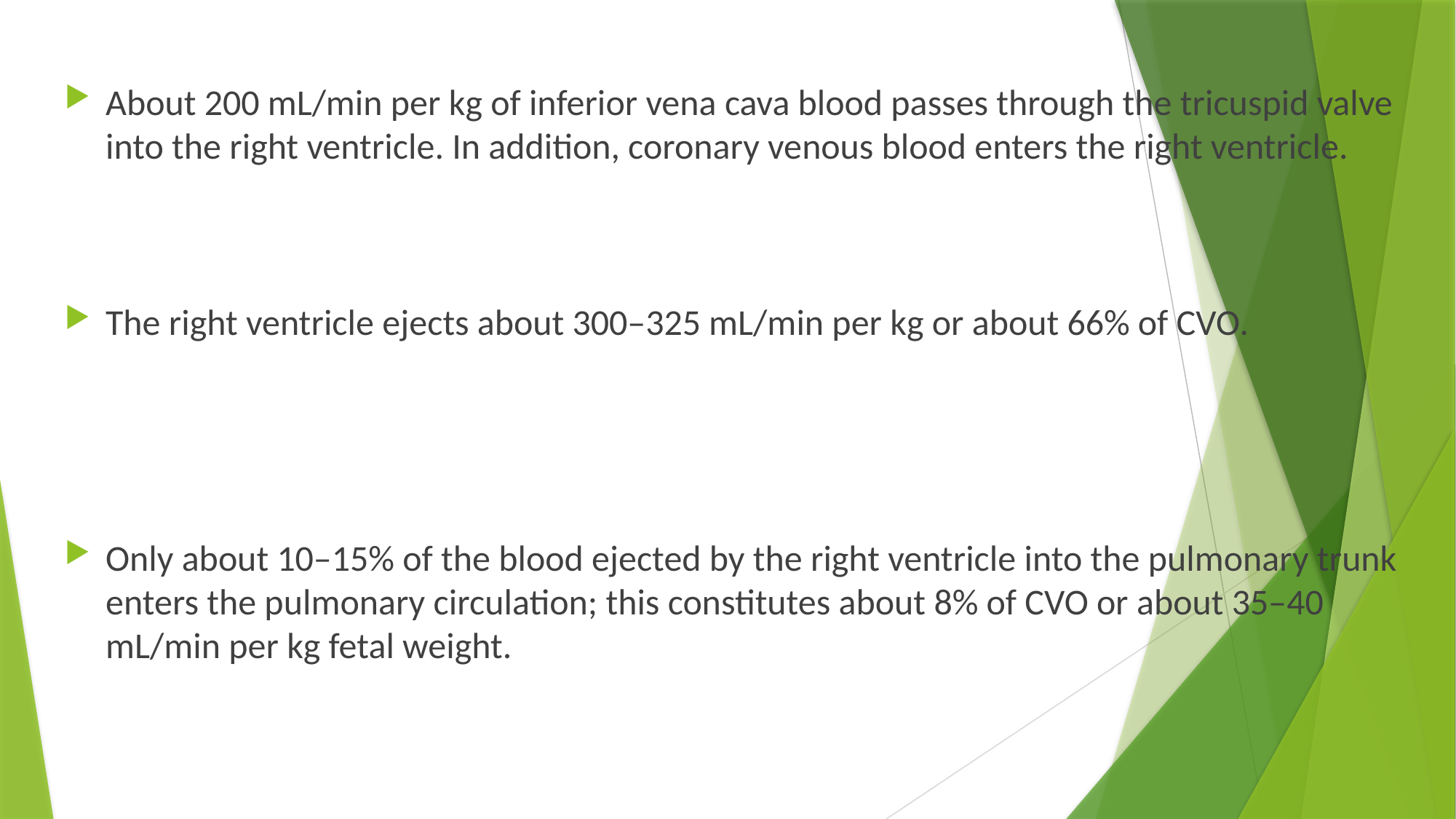

About 200 mL/min per kg of inferior vena cava blood passes through the tricuspid valve into the right ventricle. In addition, coronary venous blood enters the right ventricle.

The right ventricle ejects about 300–325 mL/min per kg or about 66% of CVO.

Only about 10–15% of the blood ejected by the right ventricle into the pulmonary trunk enters the pulmonary circulation; this constitutes about 8% of CVO or about 35–40 mL/min per kg fetal weight.